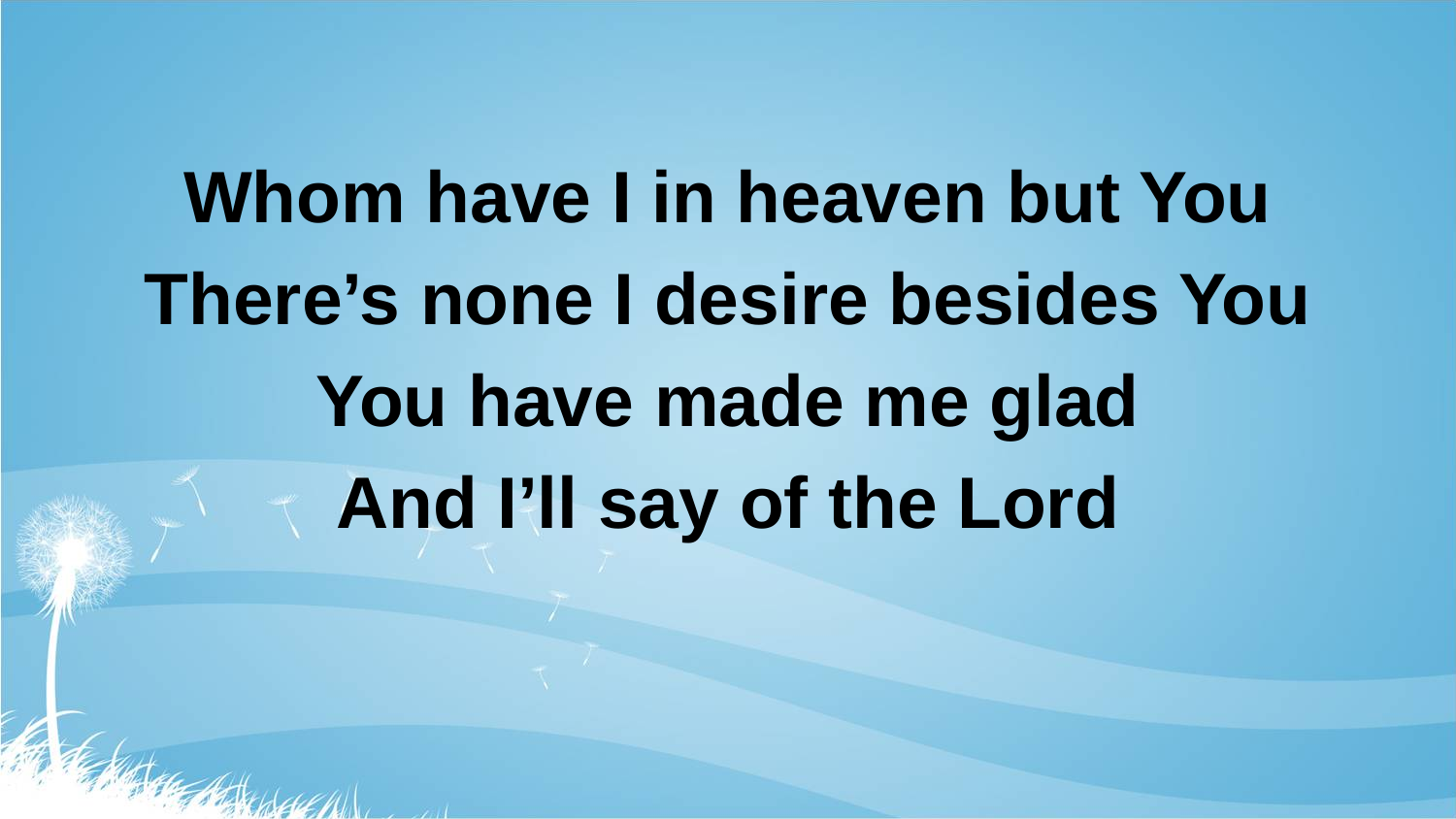

# Whom have I in heaven but You
There’s none I desire besides You
You have made me glad
And I’ll say of the Lord